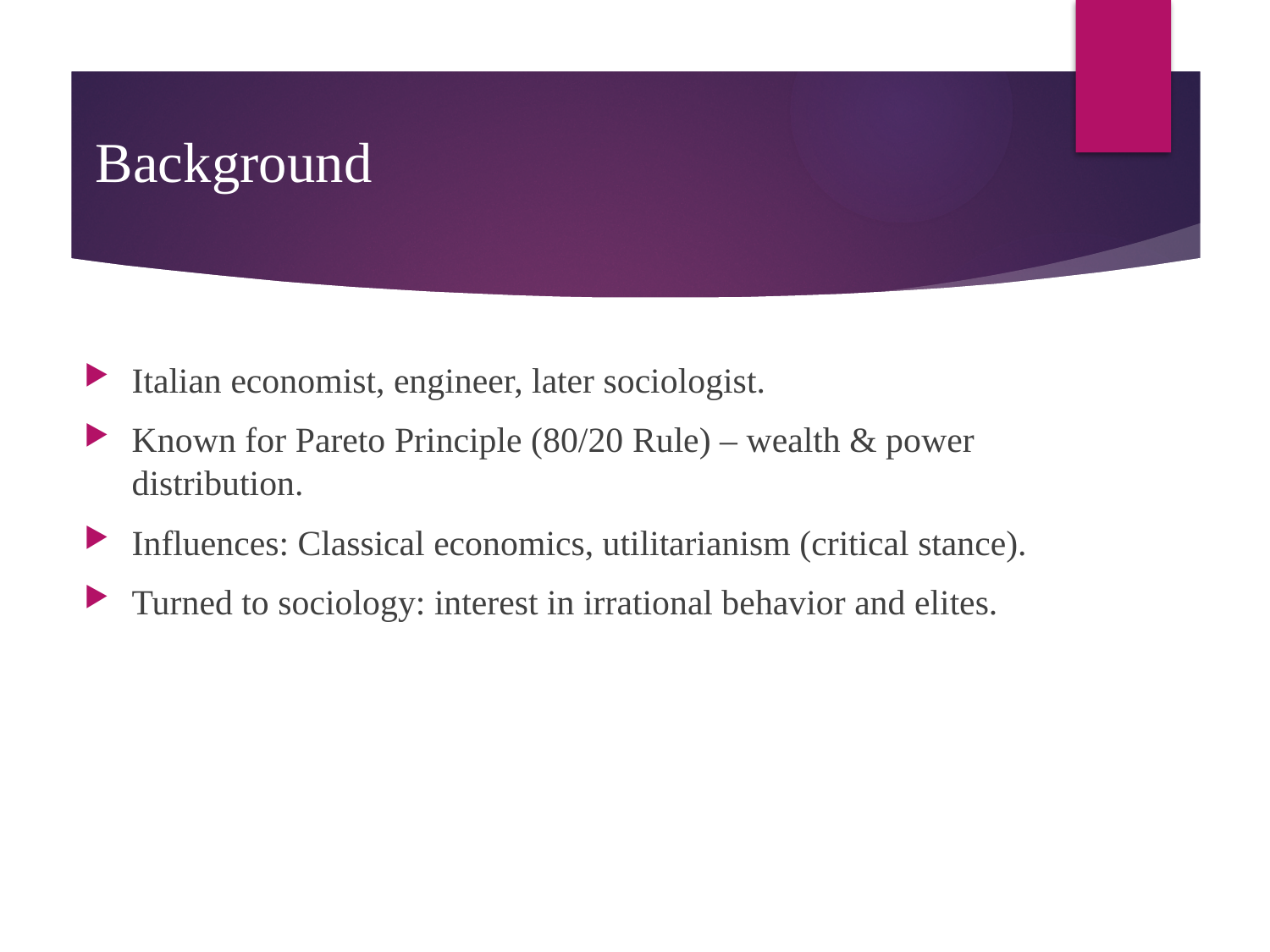

# Background
Italian economist, engineer, later sociologist.
Known for Pareto Principle (80/20 Rule) – wealth & power distribution.
Influences: Classical economics, utilitarianism (critical stance).
Turned to sociology: interest in irrational behavior and elites.